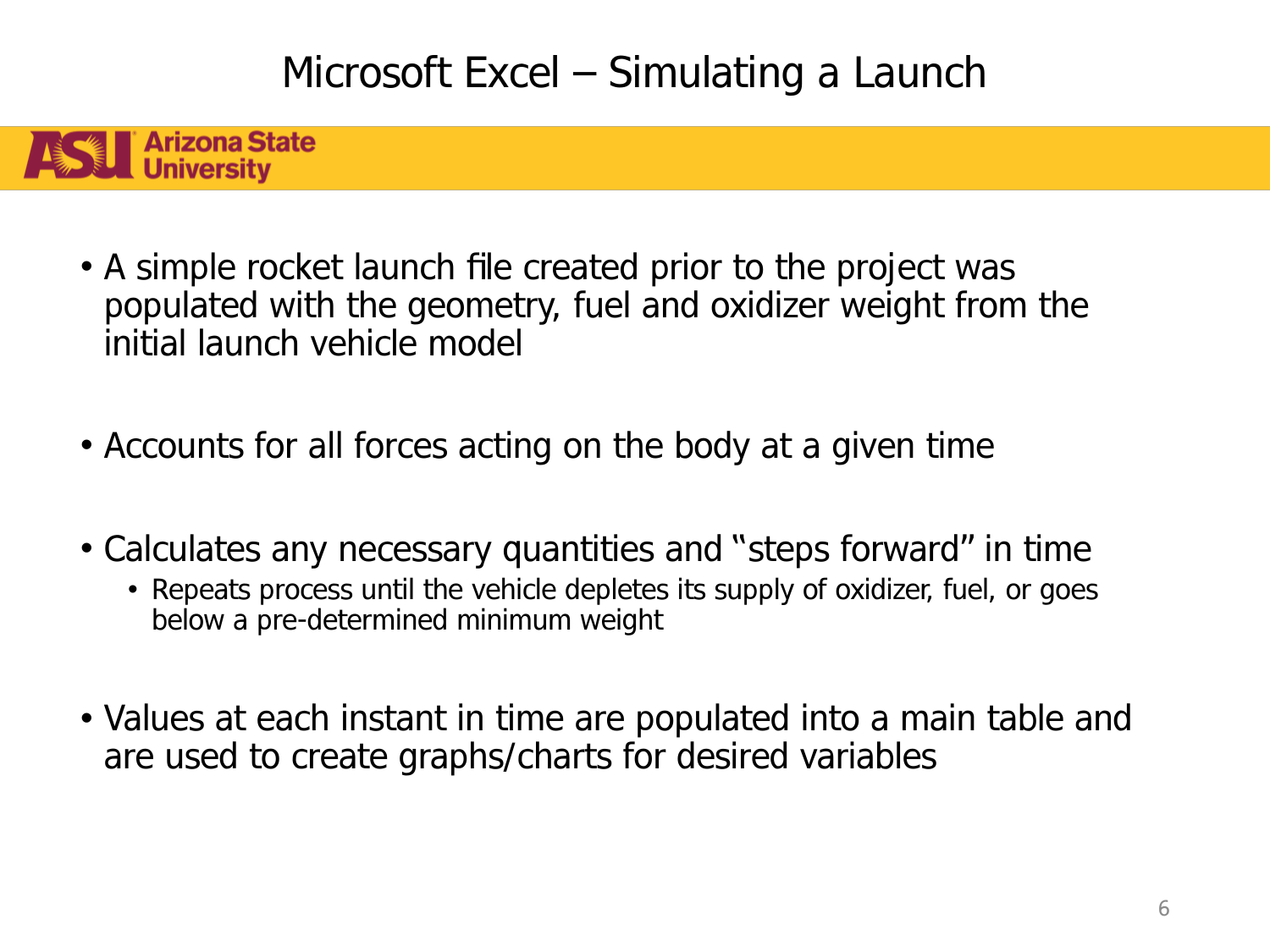

# Microsoft Excel – Simulating a Launch
A simple rocket launch file created prior to the project was populated with the geometry, fuel and oxidizer weight from the initial launch vehicle model

Accounts for all forces acting on the body at a given time

Calculates any necessary quantities and “steps forward” in time
Repeats process until the vehicle depletes its supply of oxidizer, fuel, or goes below a pre-determined minimum weight

Values at each instant in time are populated into a main table and are used to create graphs/charts for desired variables
6